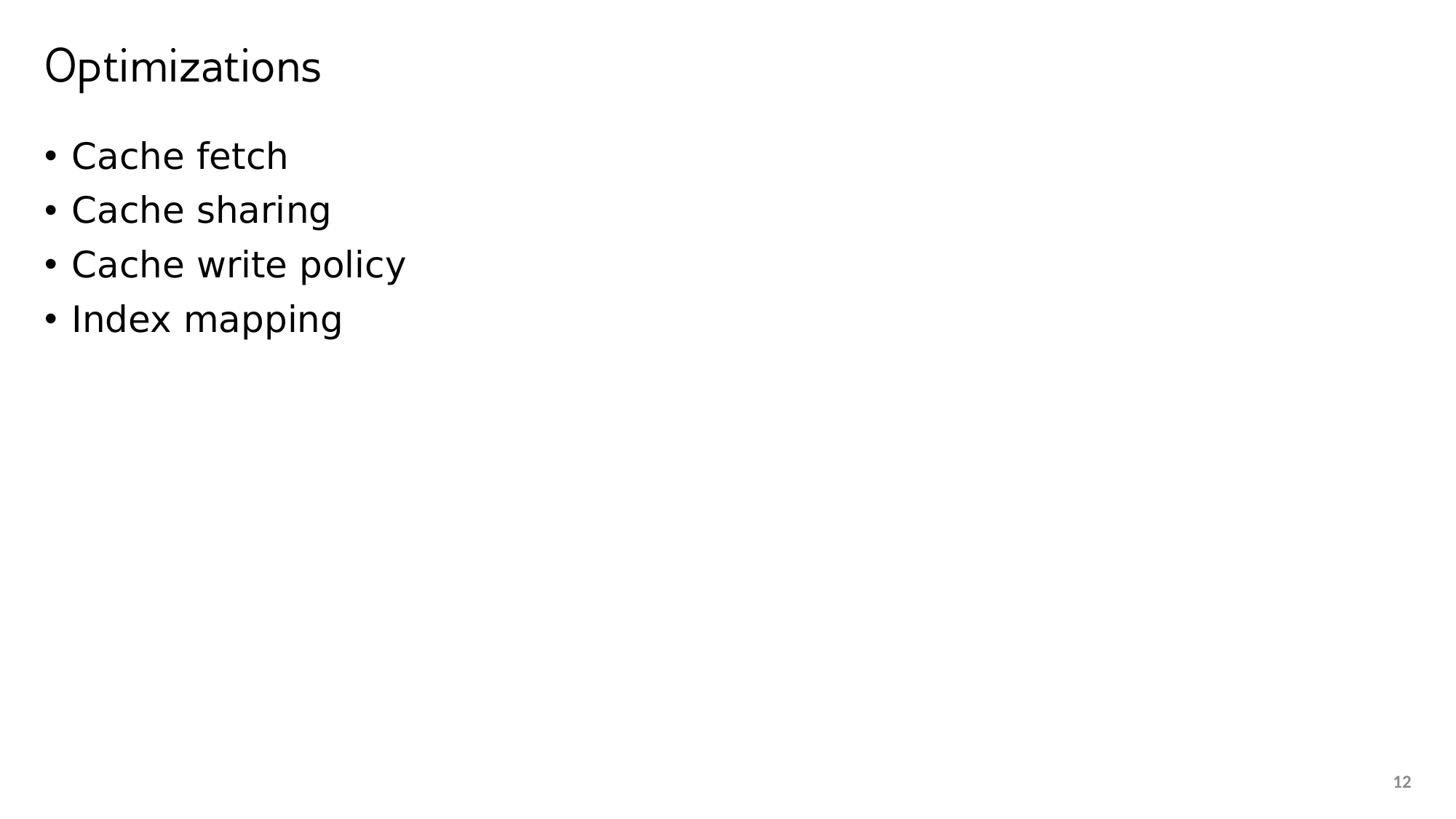

# Optimizations
Cache fetch
Cache sharing
Cache write policy
Index mapping
12